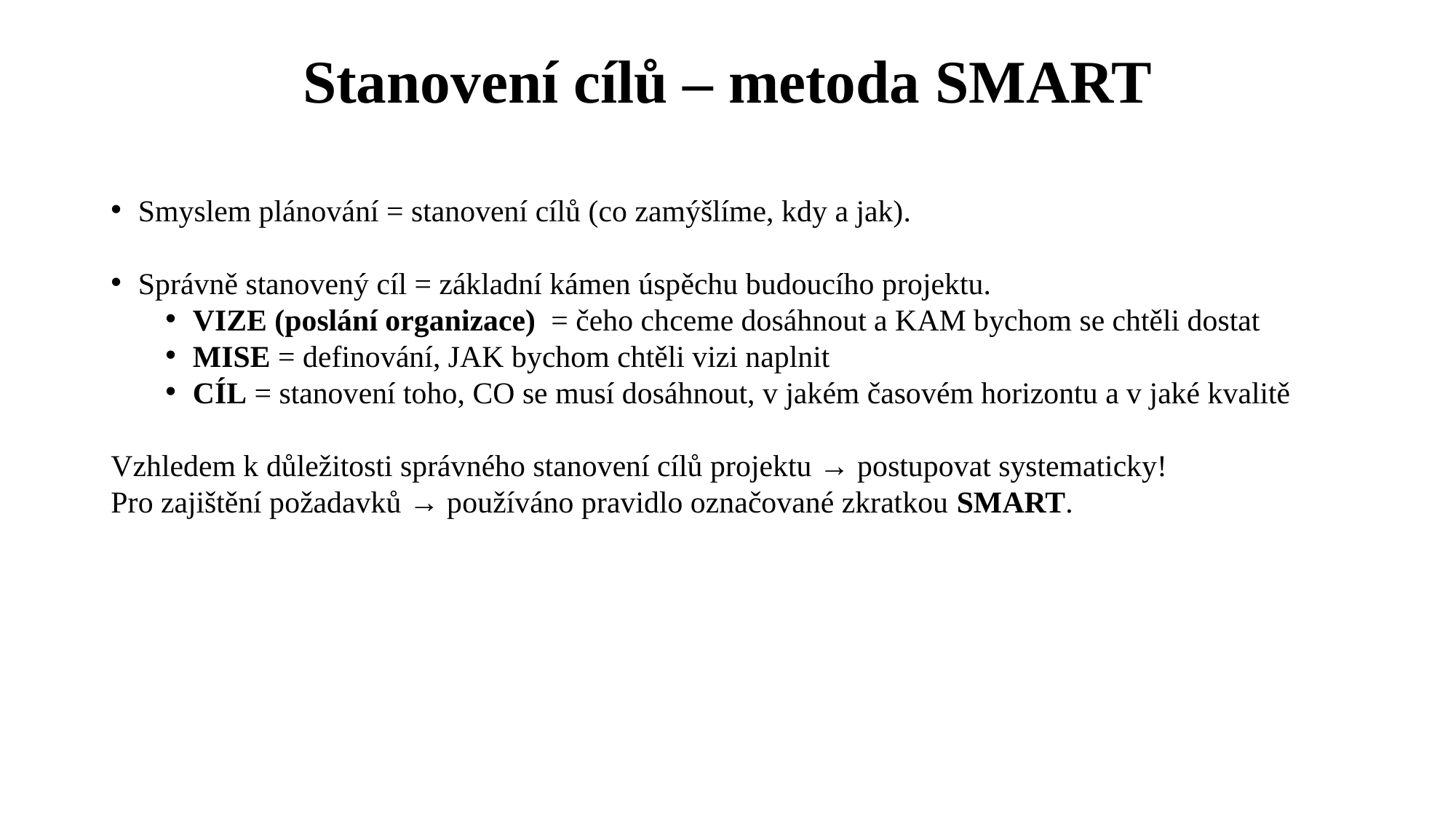

# Stanovení cílů – metoda SMART

Smyslem plánování = stanovení cílů (co zamýšlíme, kdy a jak).

Správně stanovený cíl = základní kámen úspěchu budoucího projektu.
VIZE (poslání organizace)  = čeho chceme dosáhnout a KAM bychom se chtěli dostat
MISE = definování, JAK bychom chtěli vizi naplnit
CÍL = stanovení toho, CO se musí dosáhnout, v jakém časovém horizontu a v jaké kvalitě

Vzhledem k důležitosti správného stanovení cílů projektu → postupovat systematicky!
Pro zajištění požadavků → používáno pravidlo označované zkratkou SMART.